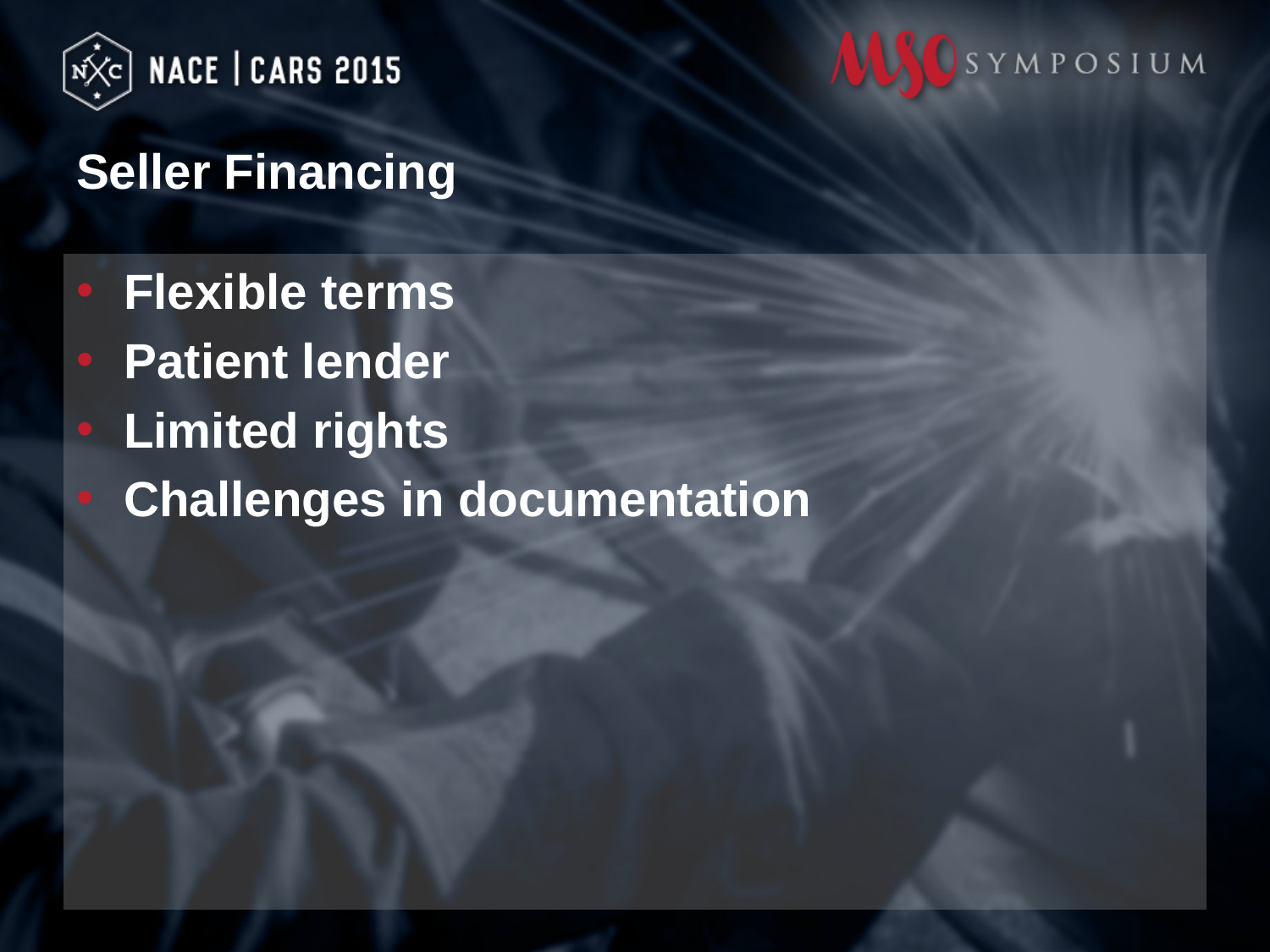

# Seller Financing
Flexible terms
Patient lender
Limited rights
Challenges in documentation